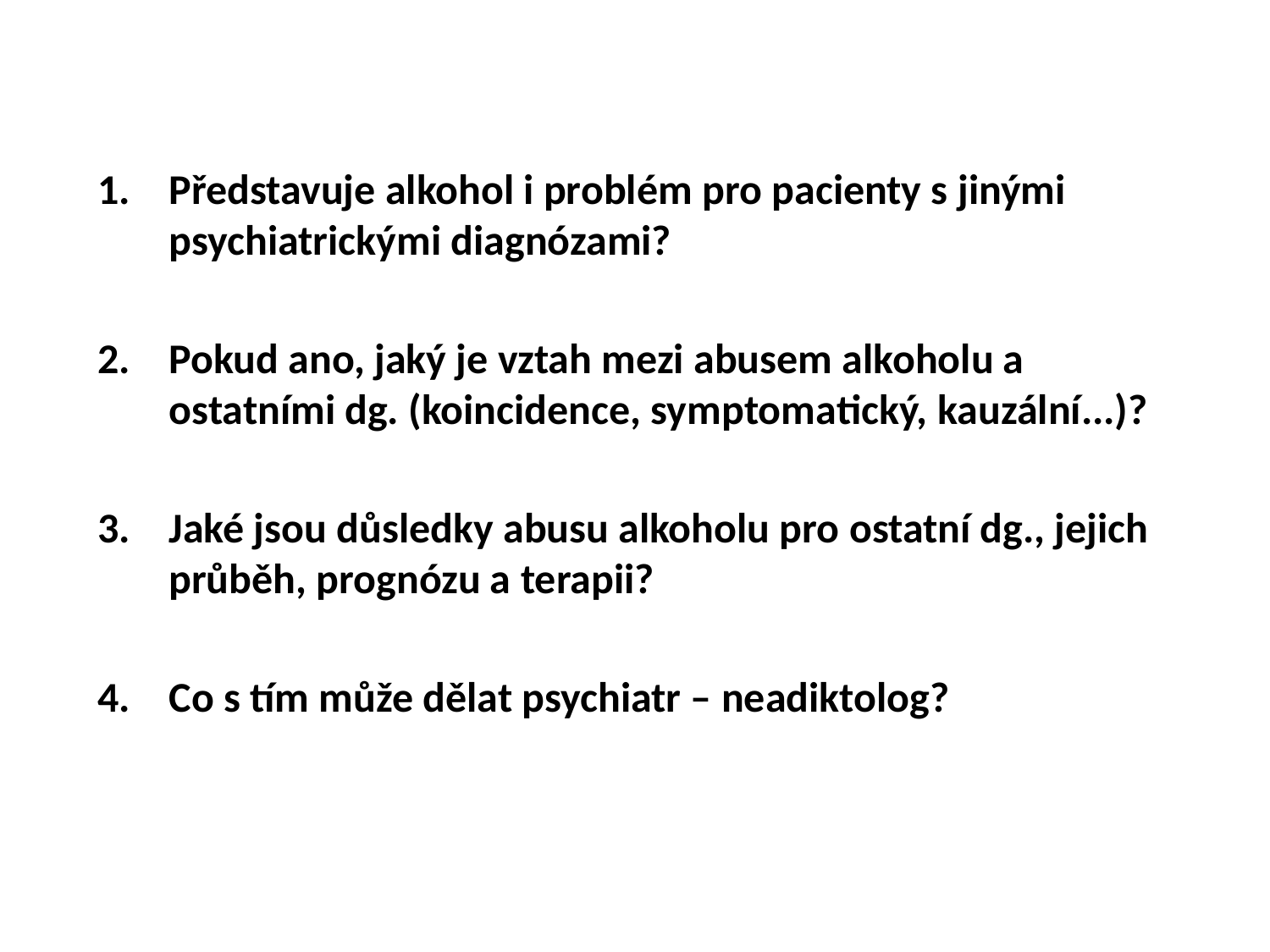

Představuje alkohol i problém pro pacienty s jinými psychiatrickými diagnózami?

Pokud ano, jaký je vztah mezi abusem alkoholu a ostatními dg. (koincidence, symptomatický, kauzální...)?

Jaké jsou důsledky abusu alkoholu pro ostatní dg., jejich průběh, prognózu a terapii?

Co s tím může dělat psychiatr – neadiktolog?